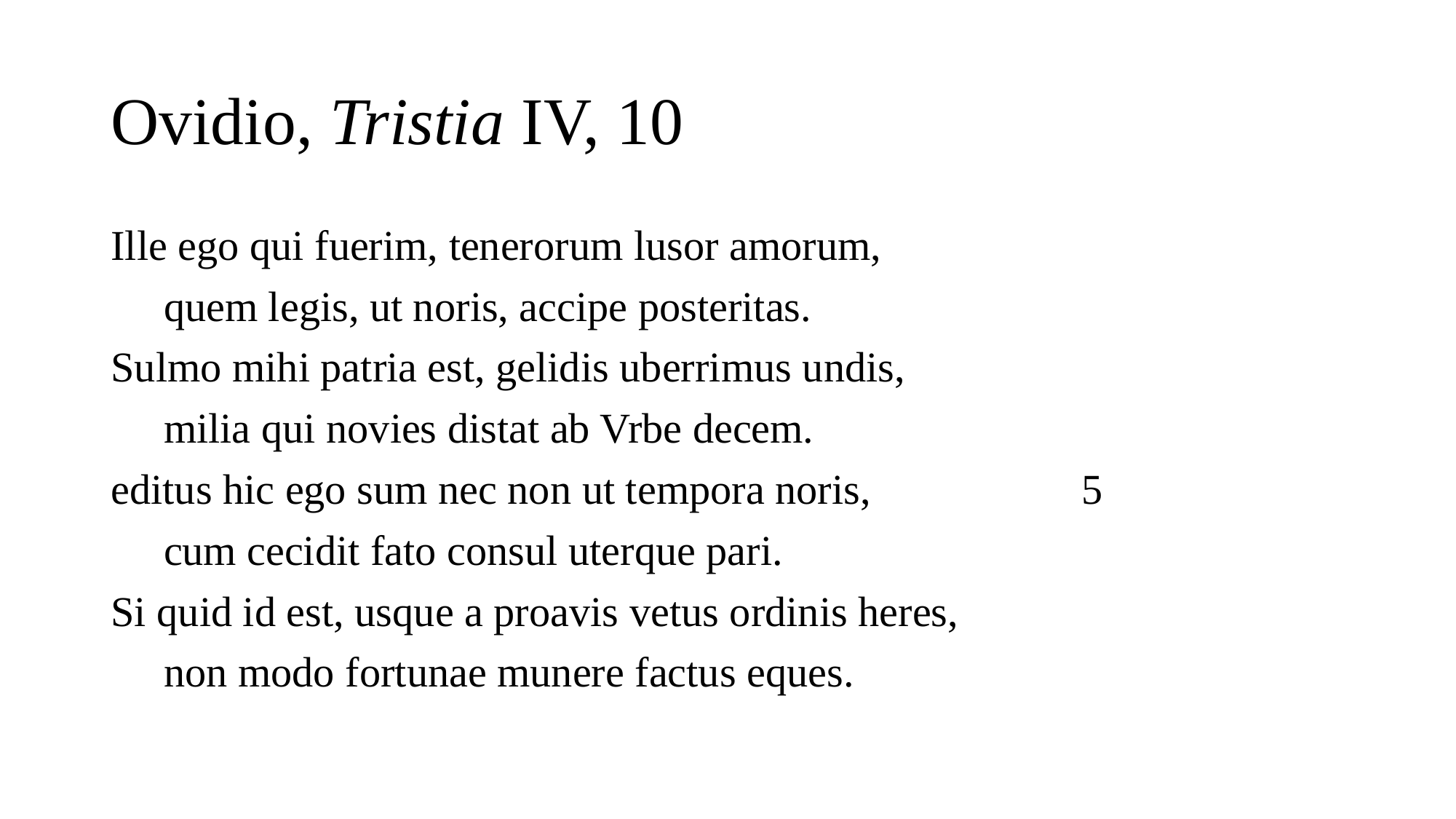

# Ovidio, Tristia IV, 10
Ille ego qui fuerim, tenerorum lusor amorum,
     quem legis, ut noris, accipe posteritas.
Sulmo mihi patria est, gelidis uberrimus undis,
     milia qui novies distat ab Vrbe decem.
editus hic ego sum nec non ut tempora noris,                    5
     cum cecidit fato consul uterque pari.
Si quid id est, usque a proavis vetus ordinis heres,
     non modo fortunae munere factus eques.